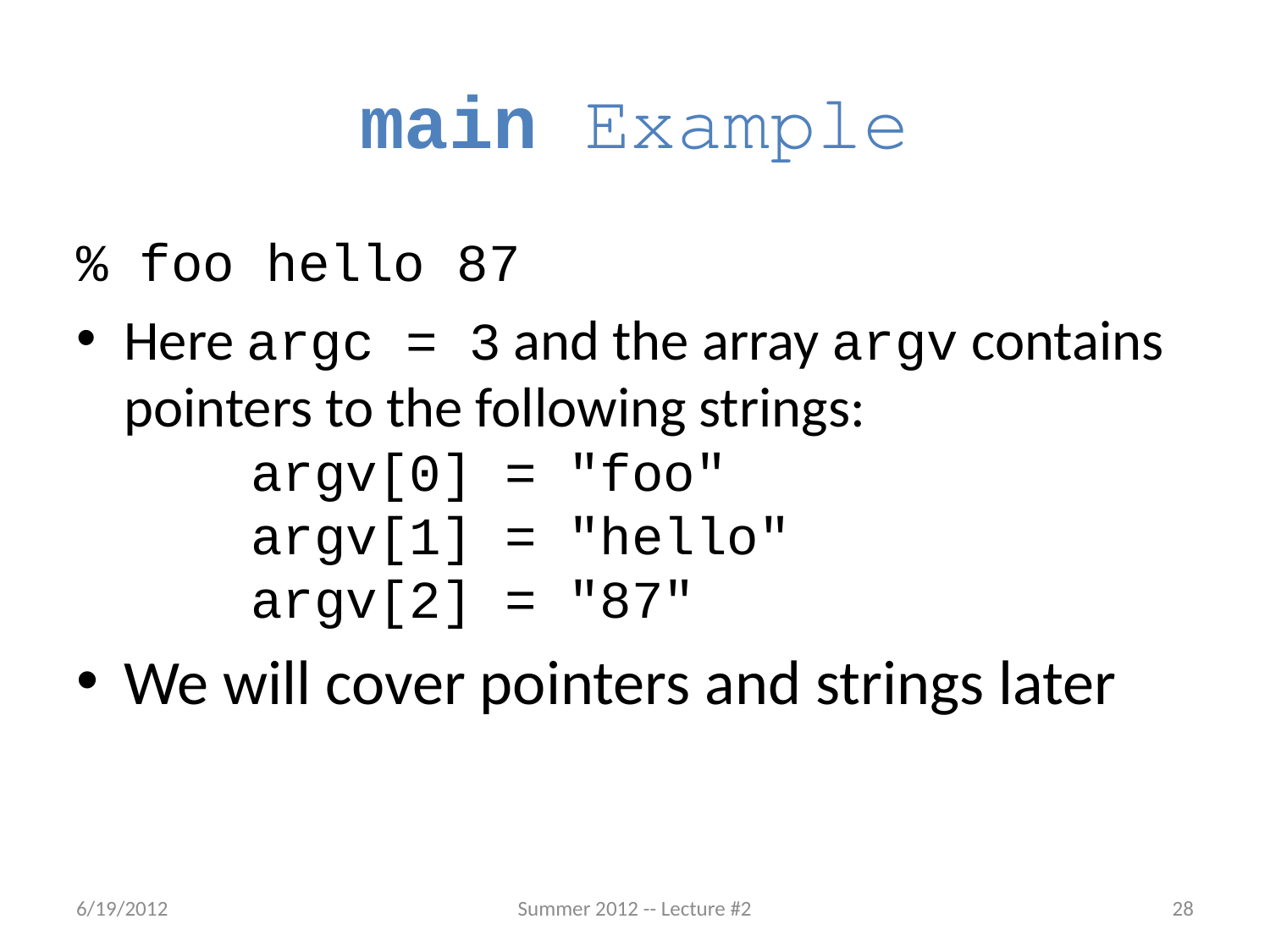

# main Example
% foo hello 87
Here argc = 3 and the array argv contains pointers to the following strings:
	argv[0] = "foo"
	argv[1] = "hello"
	argv[2] = "87"
We will cover pointers and strings later
6/19/2012
Summer 2012 -- Lecture #2
28